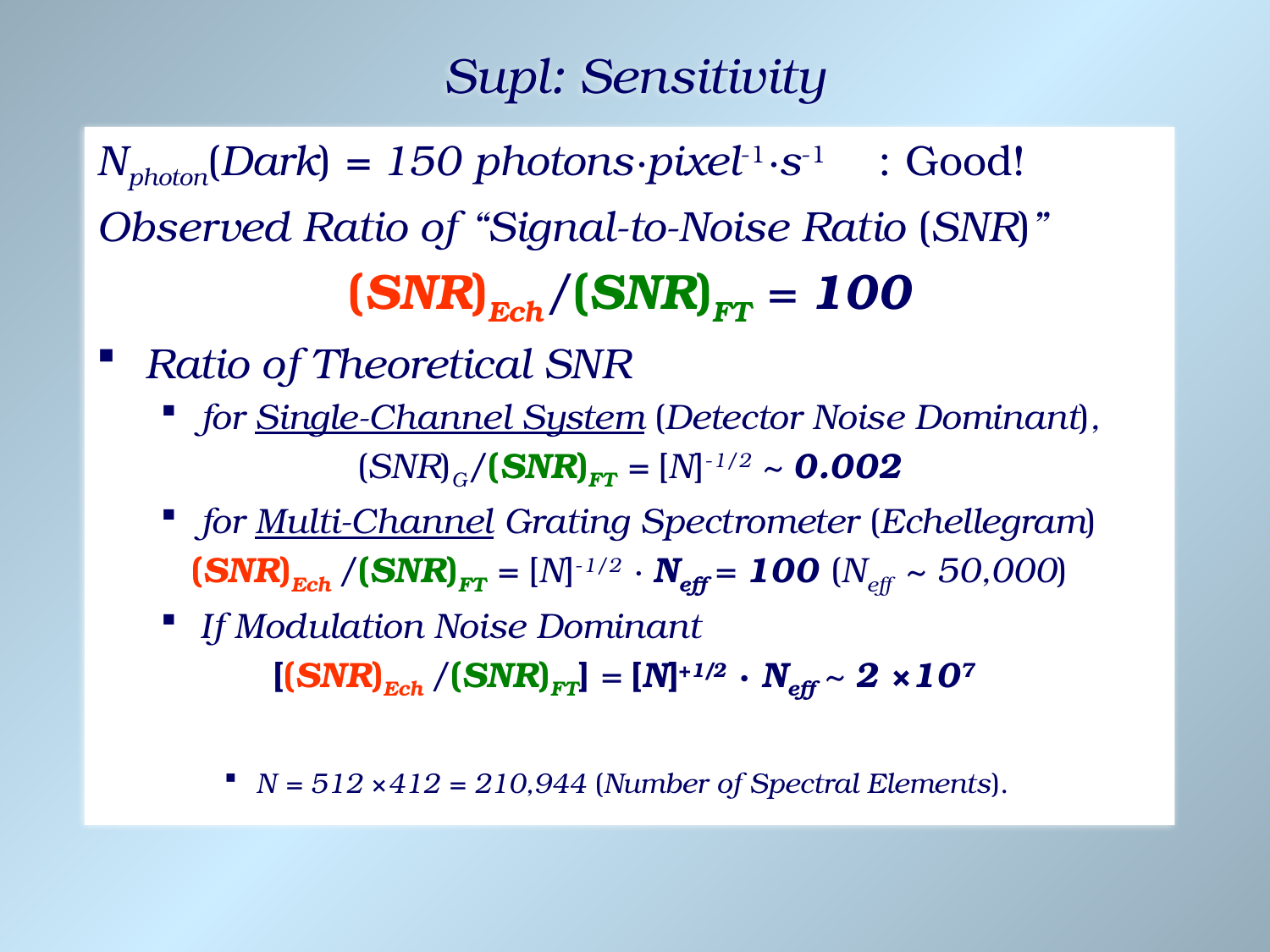

# Supl: Sensitivity
Nphoton(Dark) = 150 photons·pixel-1·s-1 　: Good!
Observed Ratio of “Signal-to-Noise Ratio (SNR)”
(SNR)Ech/(SNR)FT = 100
Ratio of Theoretical SNR
for Single-Channel System (Detector Noise Dominant),
(SNR)G/(SNR)FT = [N]-1/2 ~ 0.002
for Multi-Channel Grating Spectrometer (Echellegram)
(SNR)Ech /(SNR)FT = [N]-1/2 · Neff = 100 (Neff ~ 50,000)
If Modulation Noise Dominant
[(SNR)Ech /(SNR)FT] = [N]+1/2 · Neff ~ 2 ×107

N = 512 ×412 = 210,944 (Number of Spectral Elements).